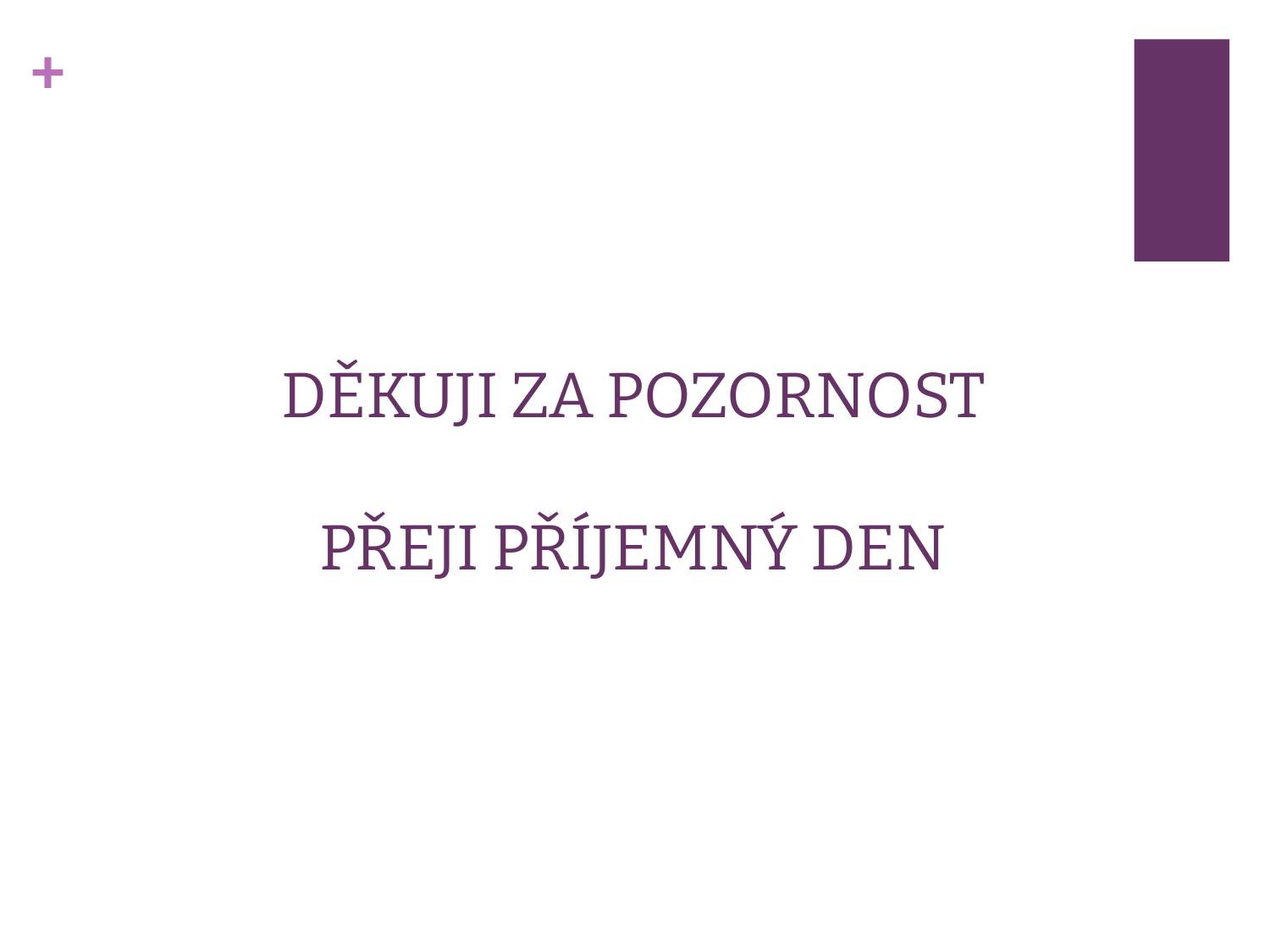

# DĚKUJI ZA POZORNOST PŘEJI PŘÍJEMNÝ DEN